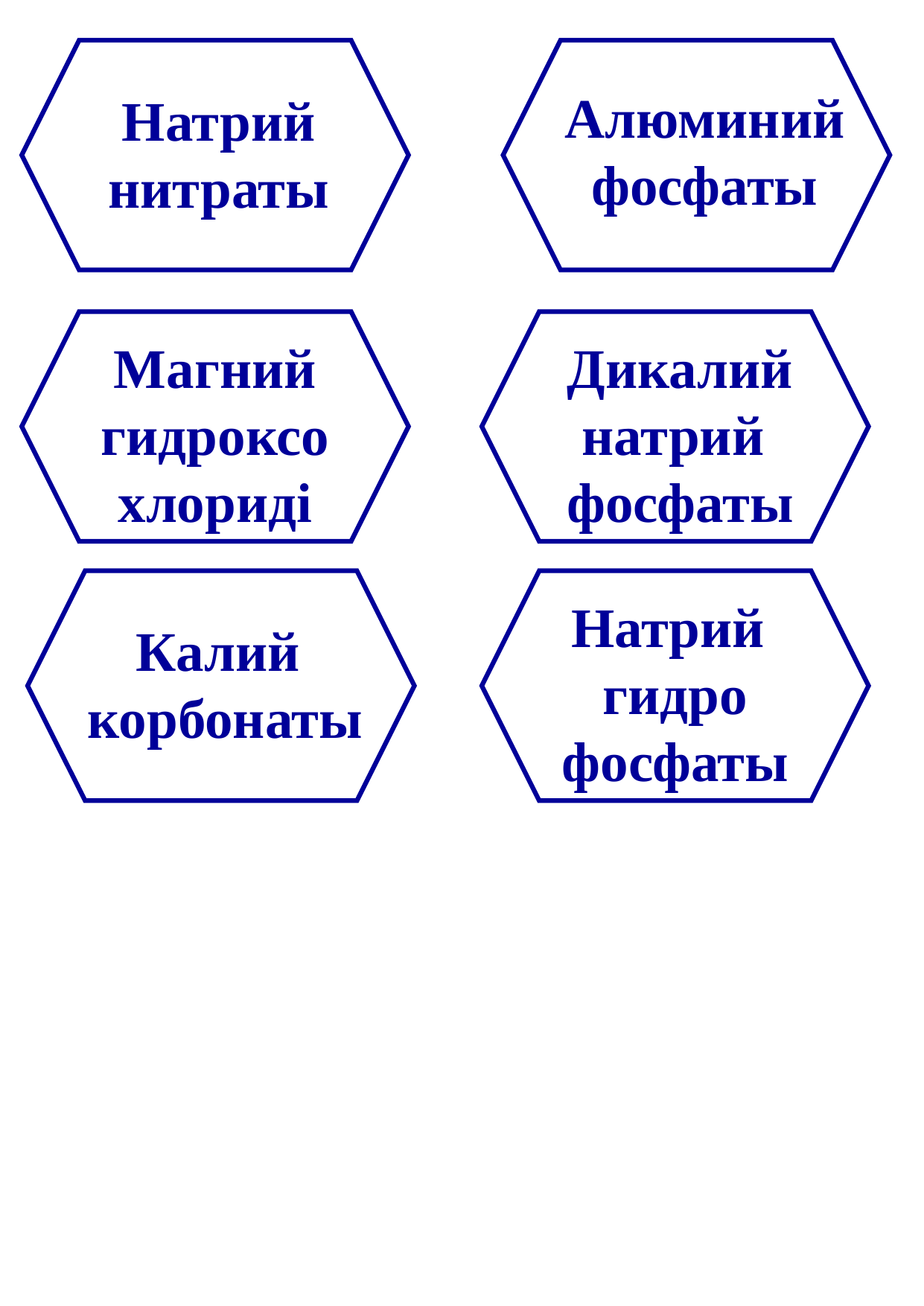

Алюминий
фосфаты
Натрий
нитраты

Магний
гидроксо
хлориді
Дикалий
натрий
фосфаты

Натрий
гидро
фосфаты
Калий
корбонаты